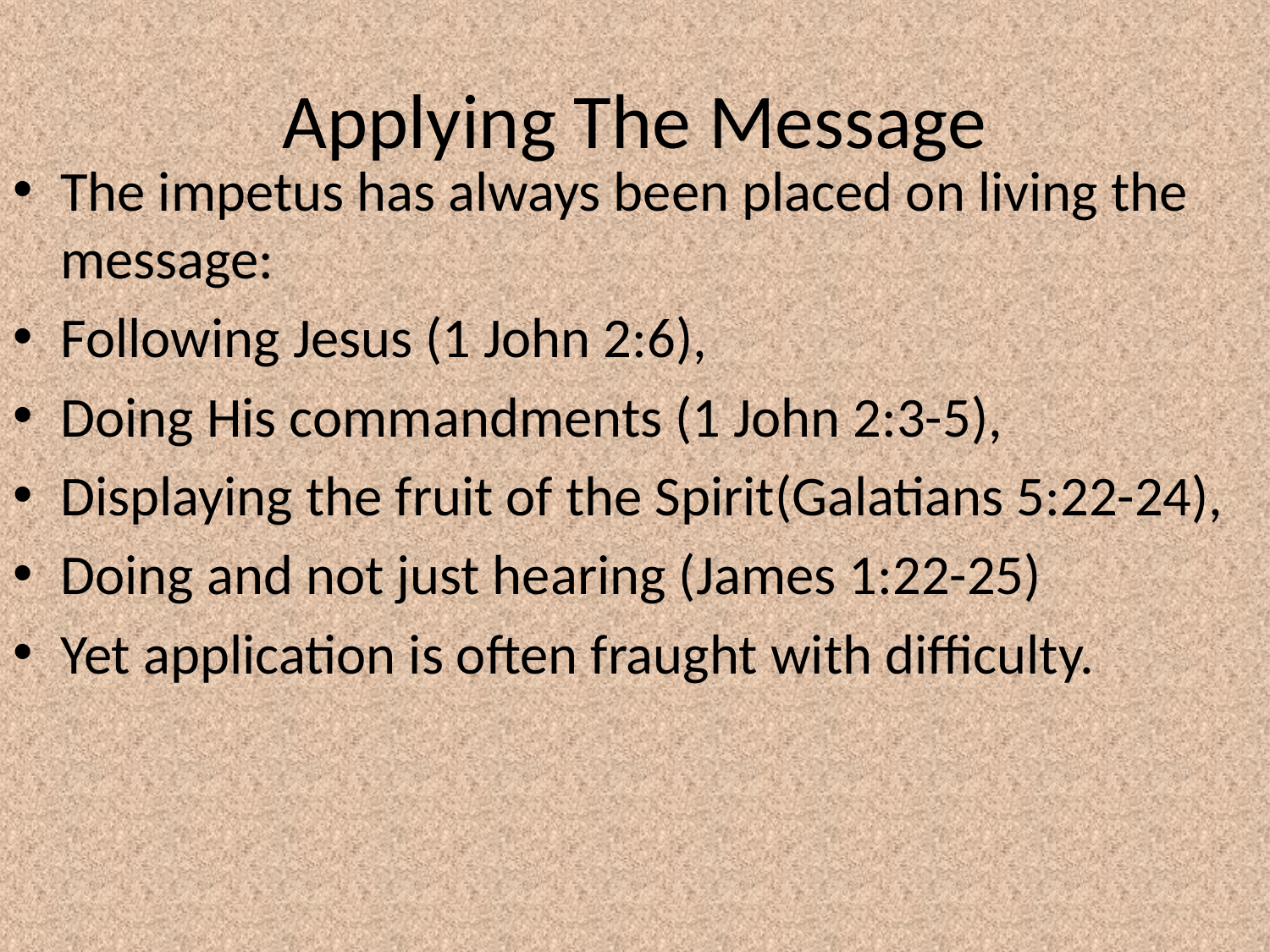

# Applying The Message
The impetus has always been placed on living the message:
Following Jesus (1 John 2:6),
Doing His commandments (1 John 2:3-5),
Displaying the fruit of the Spirit(Galatians 5:22-24),
Doing and not just hearing (James 1:22-25)
Yet application is often fraught with difficulty.